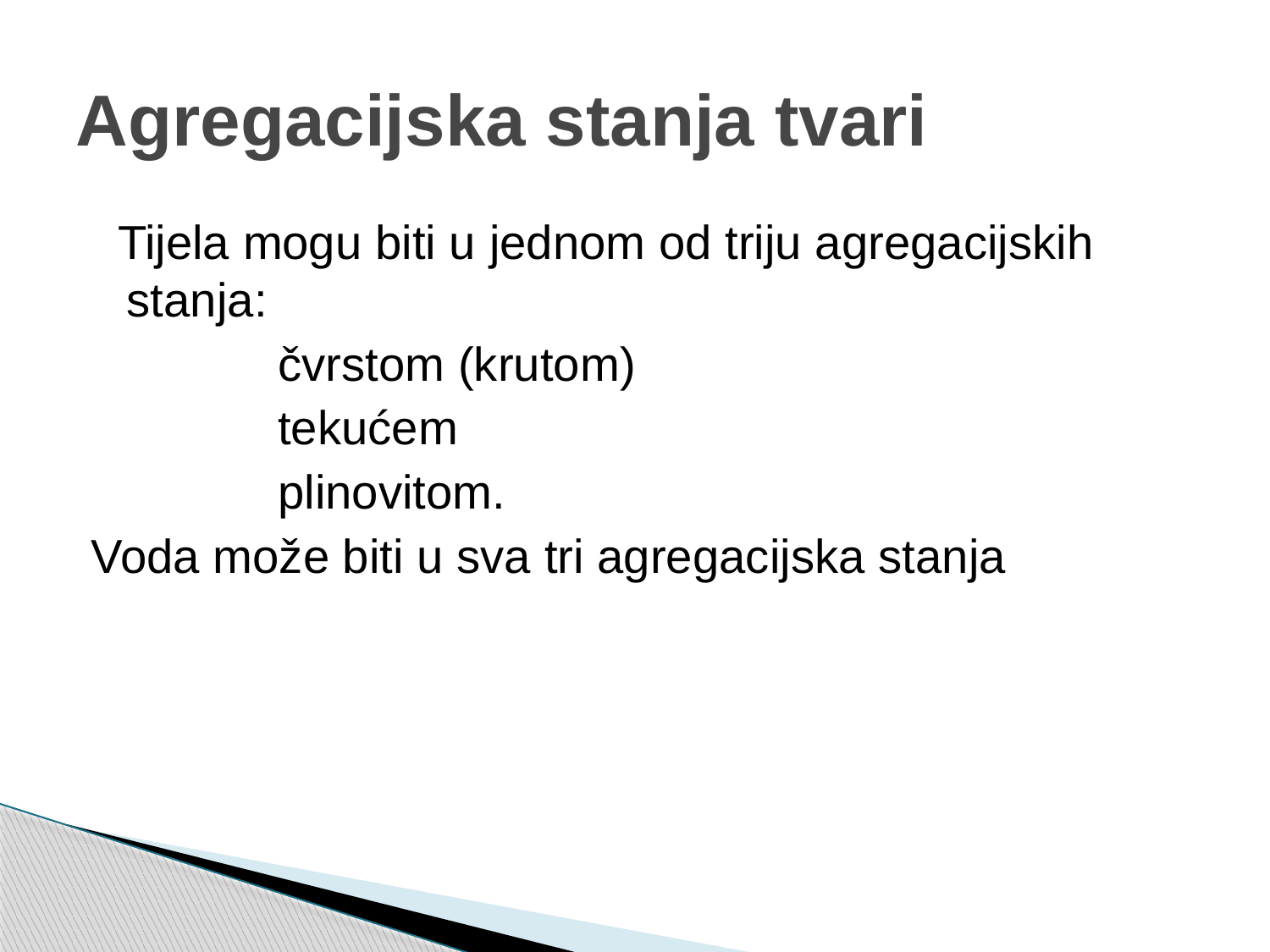

# Agregacijska stanja tvari
  Tijela mogu biti u jednom od triju agregacijskih stanja:
              čvrstom (krutom)
              tekućem
              plinovitom.
Voda može biti u sva tri agregacijska stanja